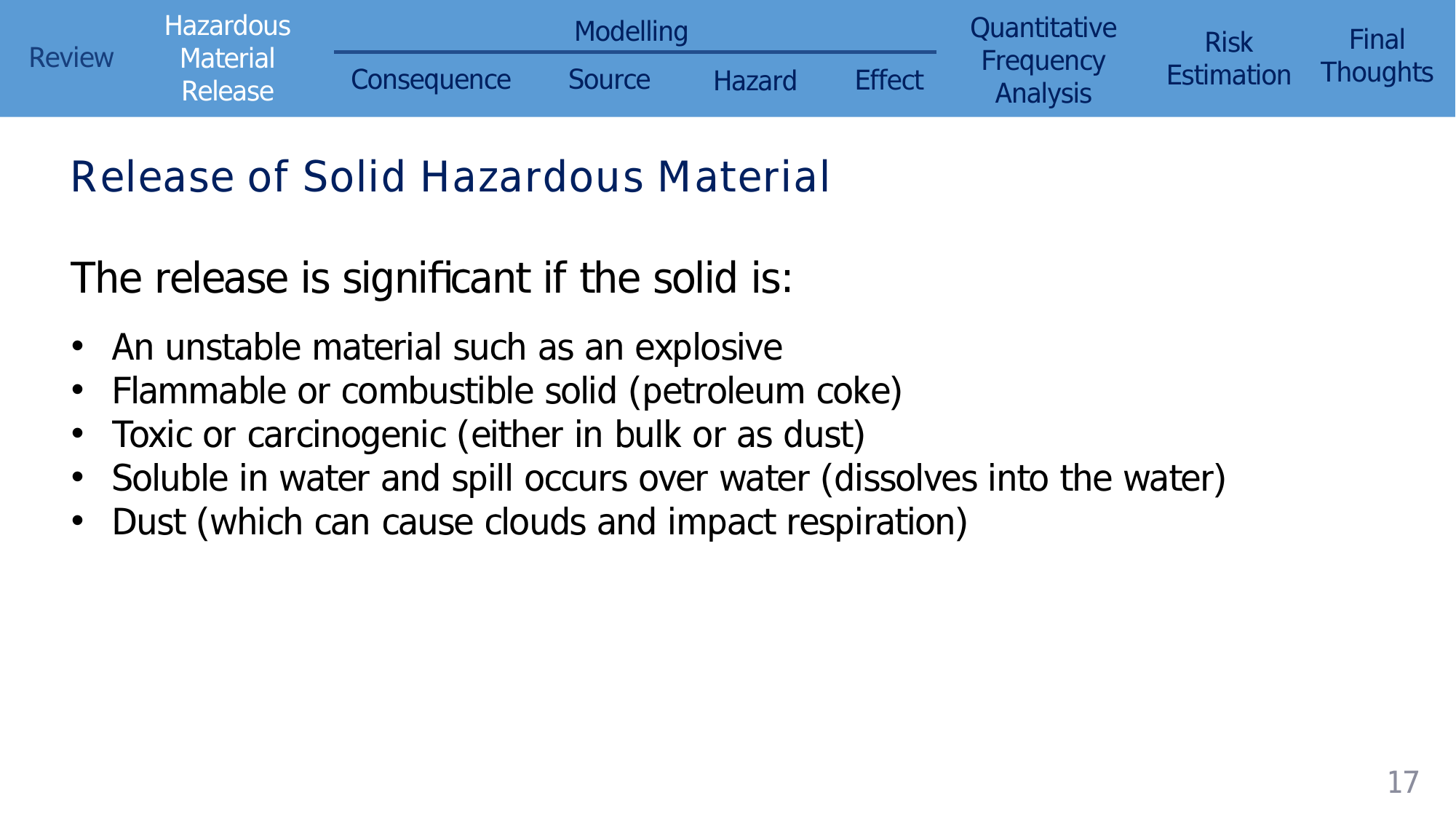

Release of Solid Hazardous Material

The release is significant if the solid is:

An unstable material such as an explosive
Flammable or combustible solid (petroleum coke)
Toxic or carcinogenic (either in bulk or as dust)
Soluble in water and spill occurs over water (dissolves into the water)
Dust (which can cause clouds and impact respiration)
17